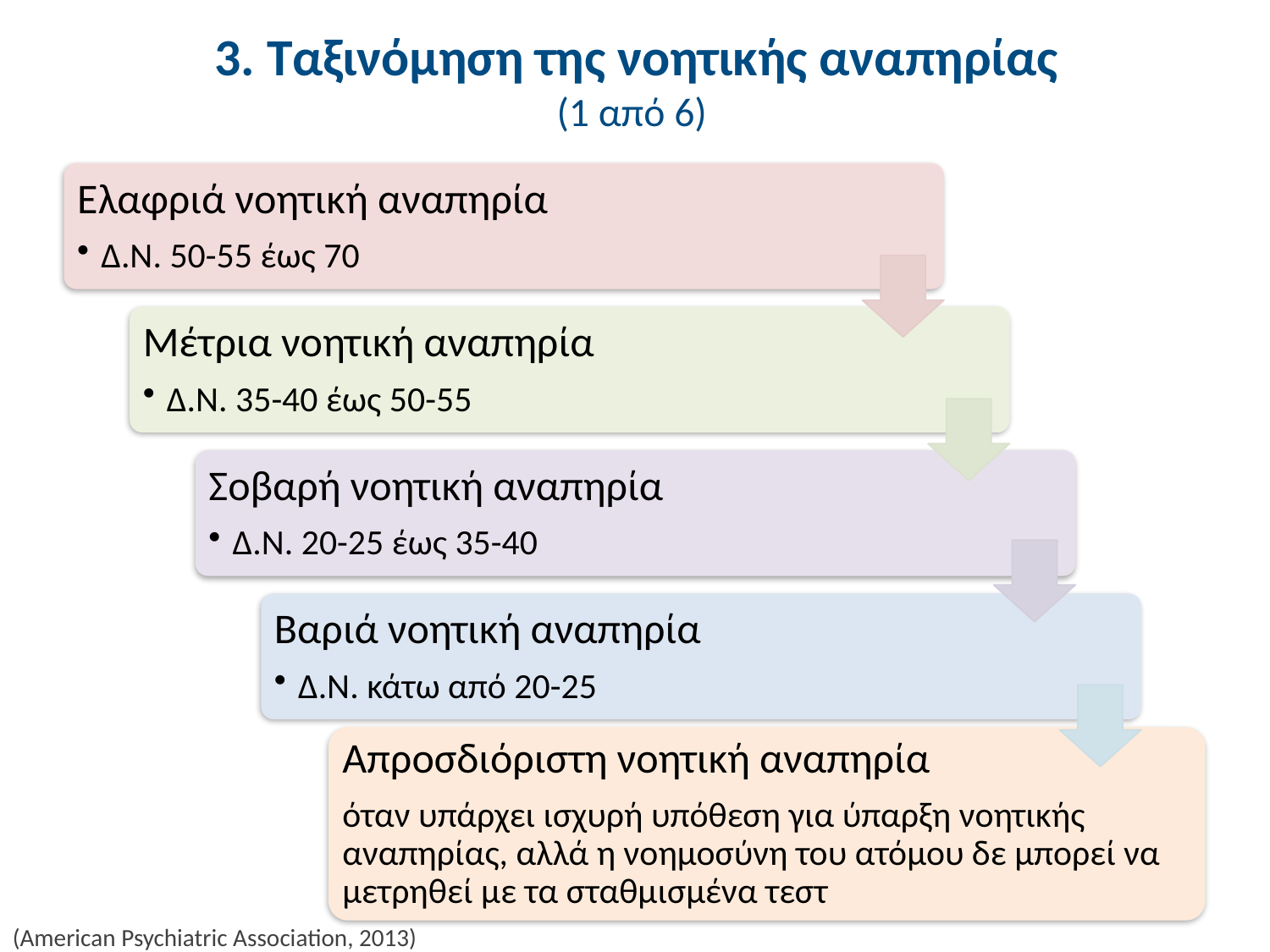

# 3. Ταξινόμηση της νοητικής αναπηρίας (1 από 6)

Ελαφριά νοητική αναπηρία
Δ.Ν. 50-55 έως 70

Μέτρια νοητική αναπηρία
Δ.Ν. 35-40 έως 50-55

Σοβαρή νοητική αναπηρία
Δ.Ν. 20-25 έως 35-40

Βαριά νοητική αναπηρία
Δ.Ν. κάτω από 20-25

Απροσδιόριστη νοητική αναπηρία
όταν υπάρχει ισχυρή υπόθεση για ύπαρξη νοητικής αναπηρίας, αλλά η νοημοσύνη του ατόμου δε μπορεί να μετρηθεί με τα σταθμισμένα τεστ
(American Psychiatric Association, 2013)